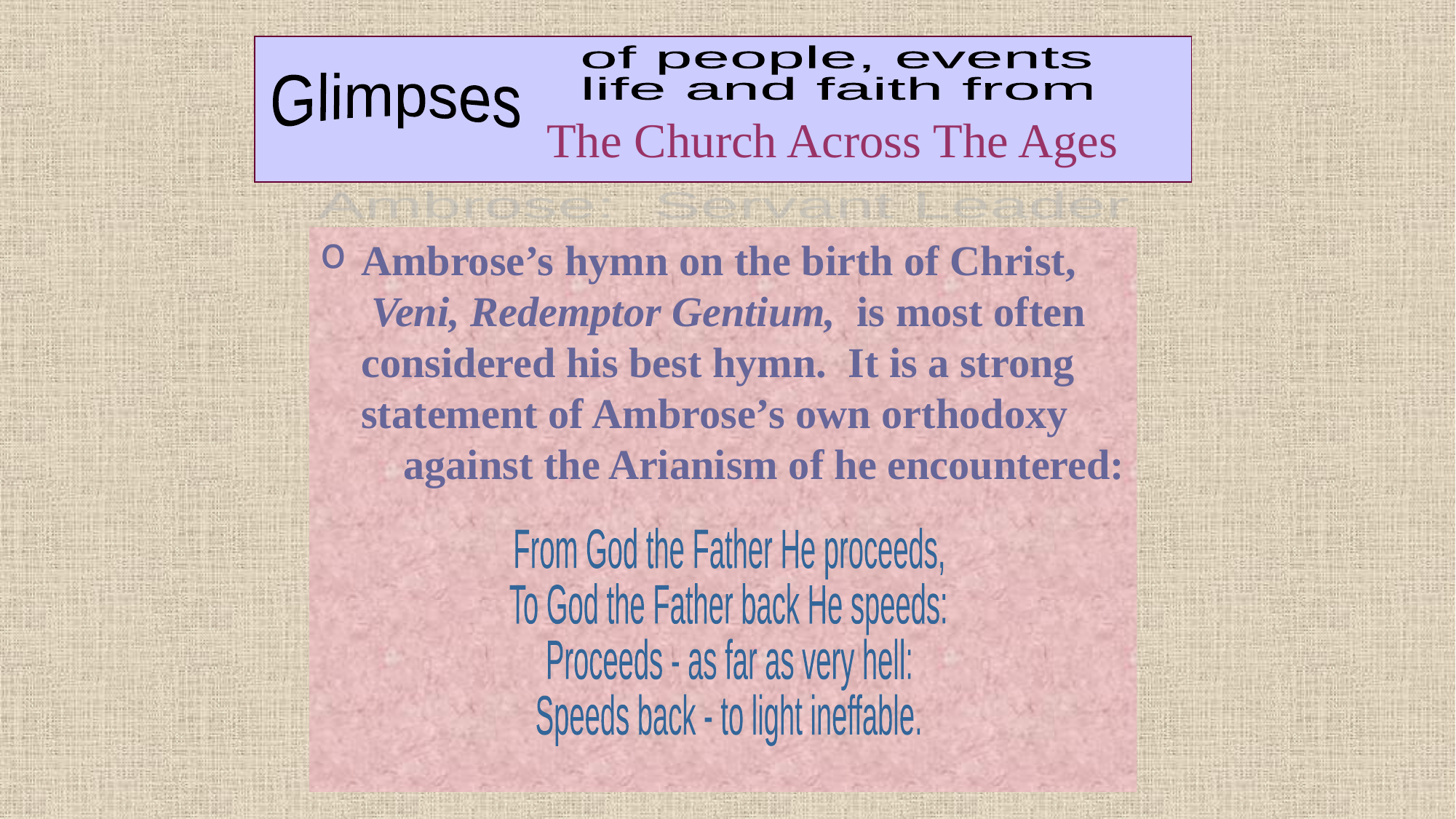

# The Church Across The Ages
of people, events
life and faith from
Glimpses
Ambrose:  Servant Leader
Ambrose’s hymn on the birth of Christ,      Veni, Redemptor Gentium,  is most often considered his best hymn.  It is a strong statement of Ambrose’s own orthodoxy          against the Arianism of he encountered:

From God the Father He proceeds,
To God the Father back He speeds:
Proceeds - as far as very hell:
Speeds back - to light ineffable.